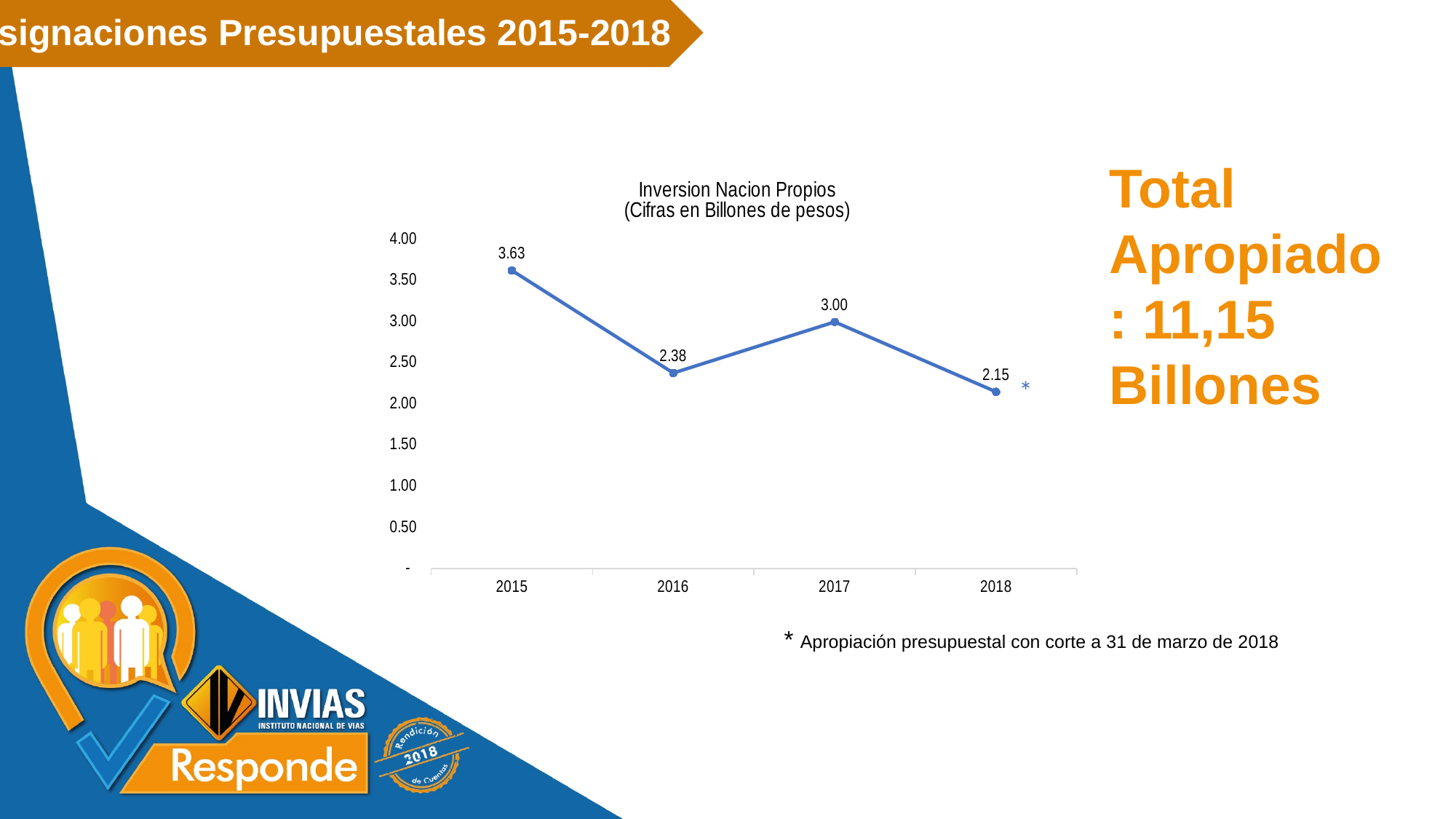

Asignaciones Presupuestales 2015-2018
EJES TRANSVERSALES
Total Apropiado: 11,15 Billones

### Chart: Inversion Nacion Propios
(Cifras en Billones de pesos)

| Category | Asignaciones Presupuestales  |
|---|---|
| 2015 | 3.625 |
| 2016 | 2.379 |
| 2017 | 3.0 |
| 2018 | 2.15 |
*
* Apropiación presupuestal con corte a 31 de marzo de 2018